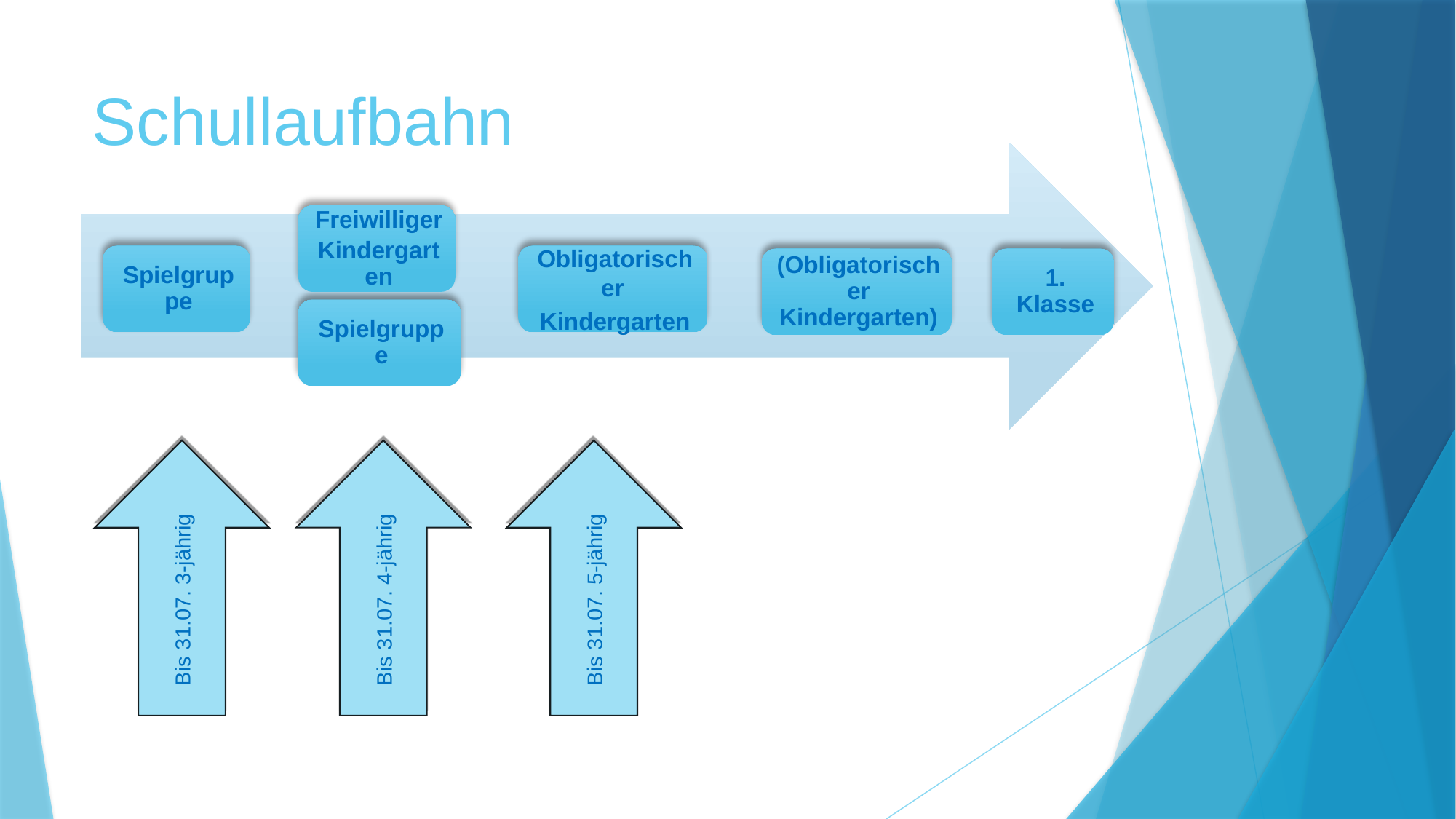

# Schullaufbahn
Spielgruppe
Spielgruppe
Freiwilliger
Kindergarten
Obligatorischer
Kindergarten
(Obligatorischer Kindergarten)
1. Klasse
Bis 31.07. 5-jährig
Bis 31.07. 3-jährig
Bis 31.07. 4-jährig